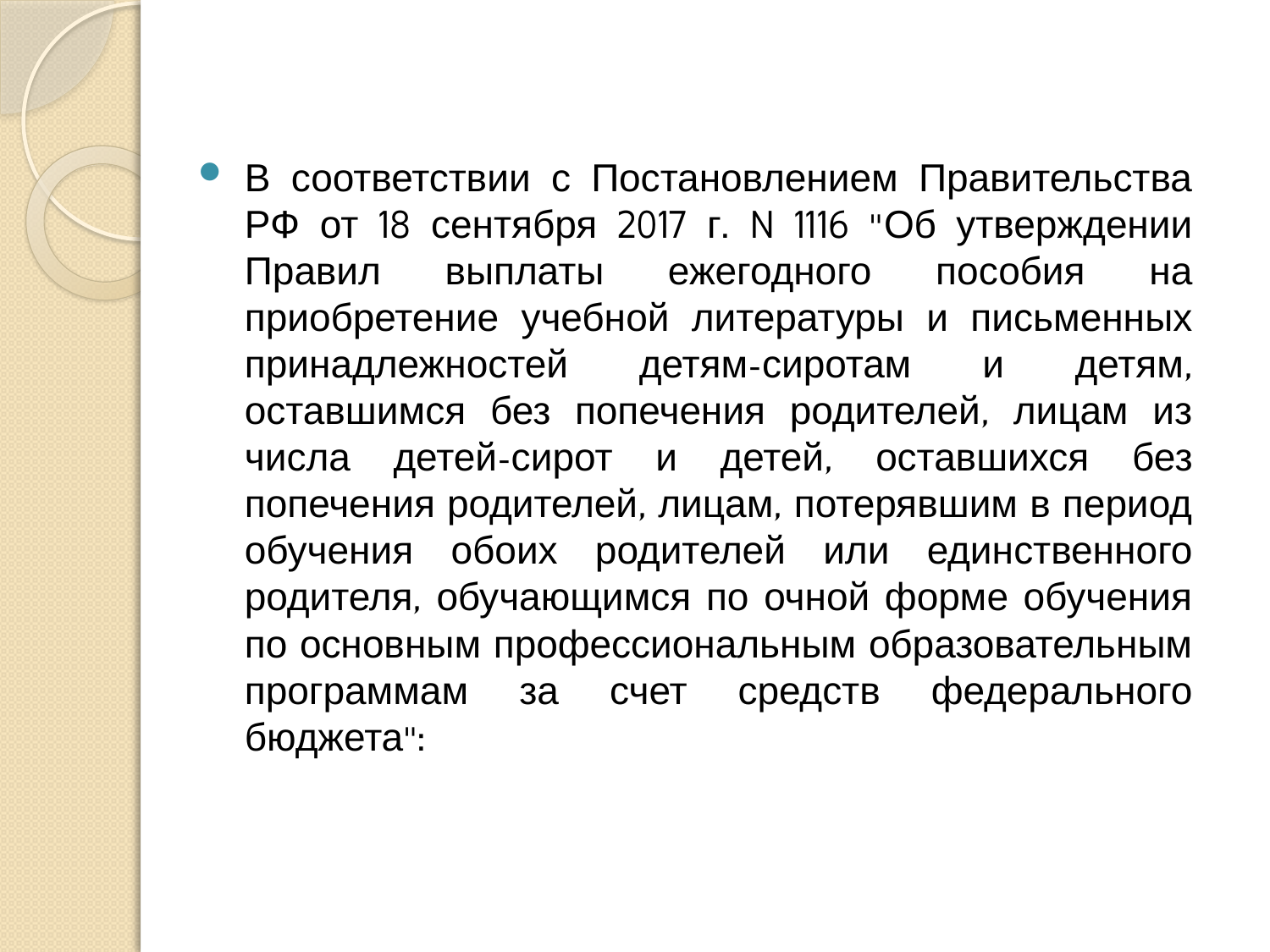

В соответствии с Постановлением Правительства РФ от 18 сентября 2017 г. N 1116 "Об утверждении Правил выплаты ежегодного пособия на приобретение учебной литературы и письменных принадлежностей детям-сиротам и детям, оставшимся без попечения родителей, лицам из числа детей-сирот и детей, оставшихся без попечения родителей, лицам, потерявшим в период обучения обоих родителей или единственного родителя, обучающимся по очной форме обучения по основным профессиональным образовательным программам за счет средств федерального бюджета":